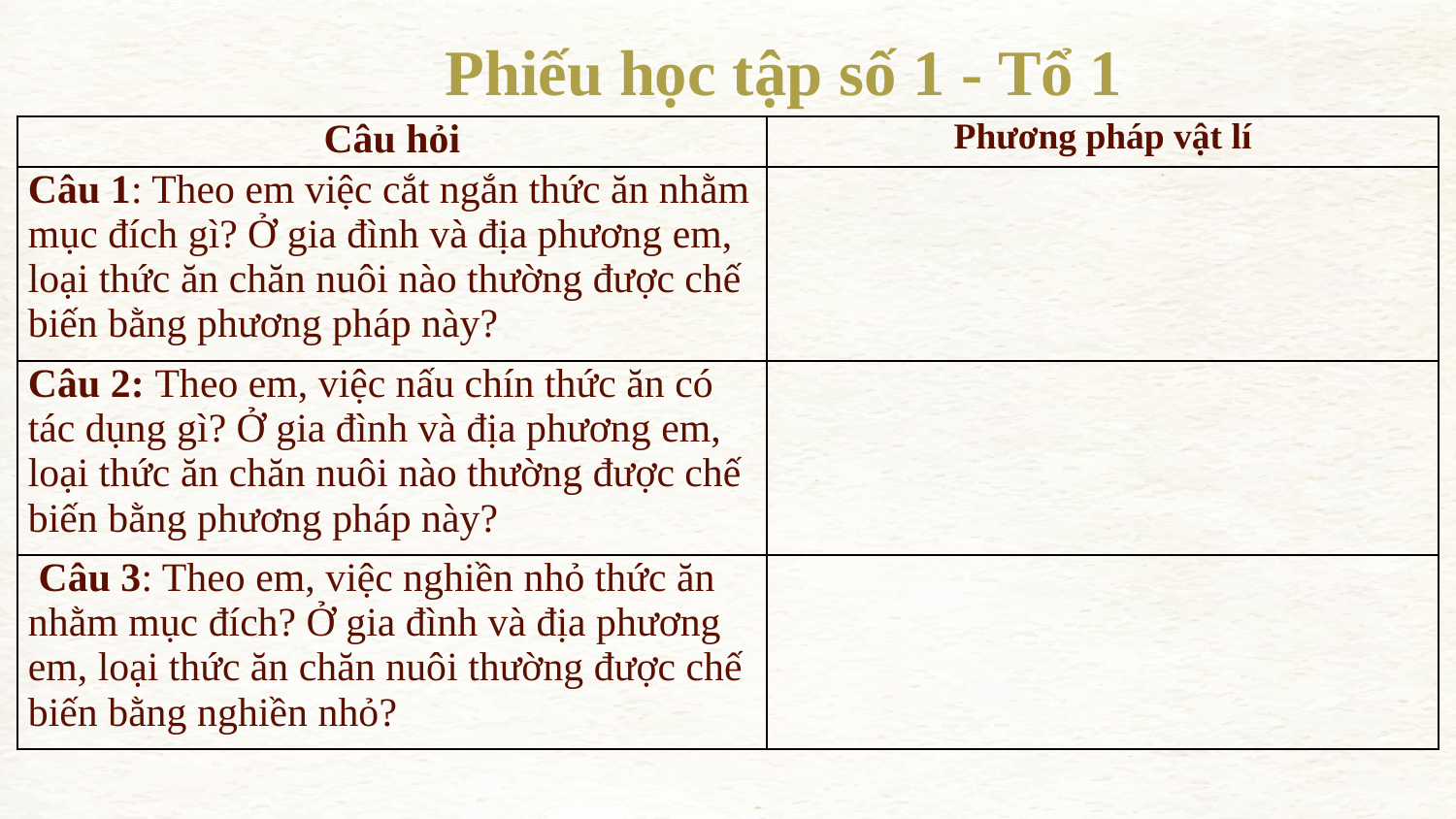

Phiếu học tập số 1 - Tổ 1
| Câu hỏi | Phương pháp vật lí |
| --- | --- |
| Câu 1: Theo em việc cắt ngắn thức ăn nhằm mục đích gì? Ở gia đình và địa phương em, loại thức ăn chăn nuôi nào thường được chế biến bằng phương pháp này? |  |
| Câu 2: Theo em, việc nấu chín thức ăn có tác dụng gì? Ở gia đình và địa phương em, loại thức ăn chăn nuôi nào thường được chế biến bằng phương pháp này? |  |
| Câu 3: Theo em, việc nghiền nhỏ thức ăn nhằm mục đích? Ở gia đình và địa phương em, loại thức ăn chăn nuôi thường được chế biến bằng nghiền nhỏ? |  |